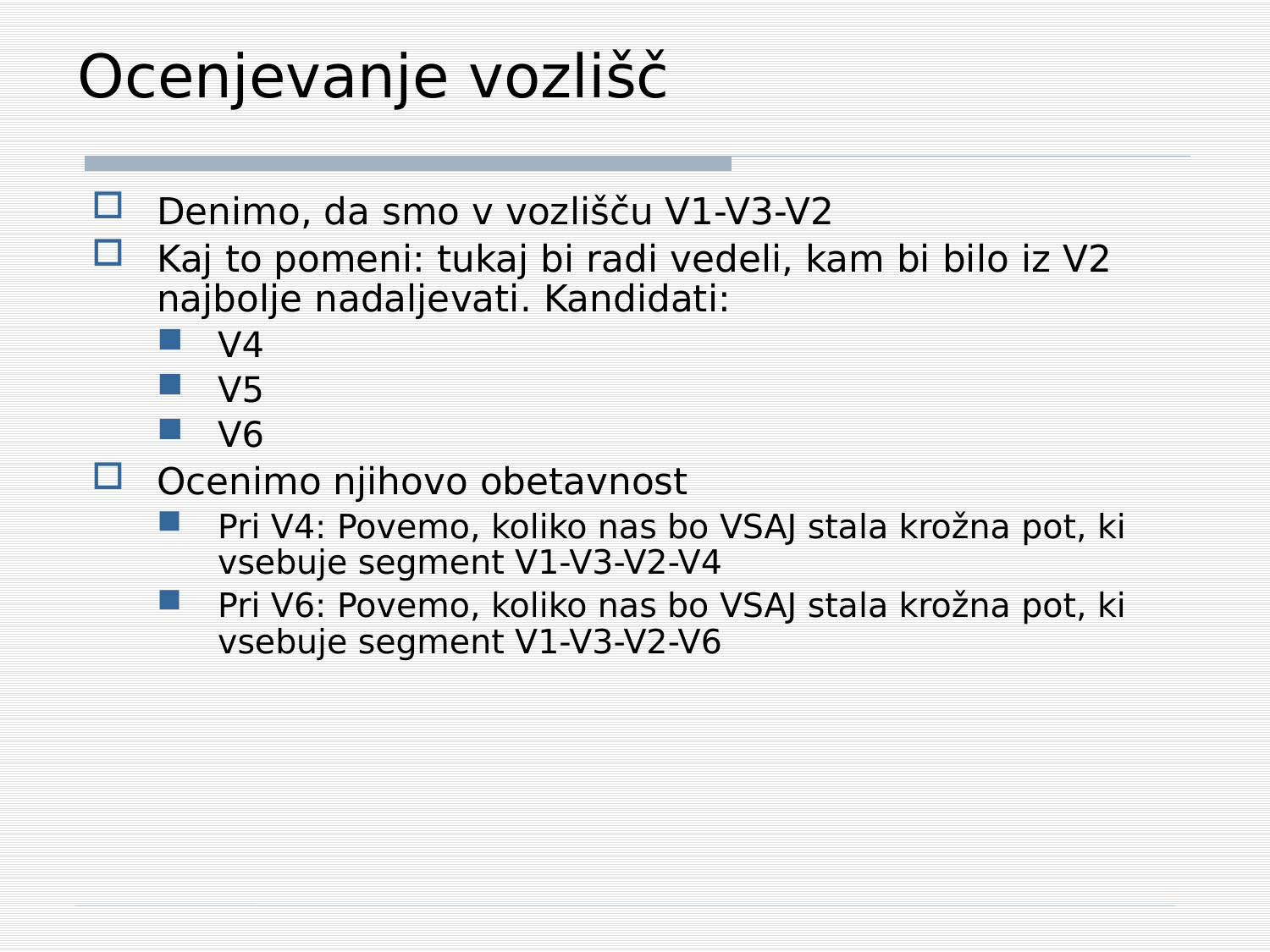

# Ocenjevanje vozlišč
Denimo, da smo v vozlišču V1-V3-V2
Kaj to pomeni: tukaj bi radi vedeli, kam bi bilo iz V2 najbolje nadaljevati. Kandidati:
V4
V5
V6
Ocenimo njihovo obetavnost
Pri V4: Povemo, koliko nas bo VSAJ stala krožna pot, ki vsebuje segment V1-V3-V2-V4
Pri V6: Povemo, koliko nas bo VSAJ stala krožna pot, ki vsebuje segment V1-V3-V2-V6